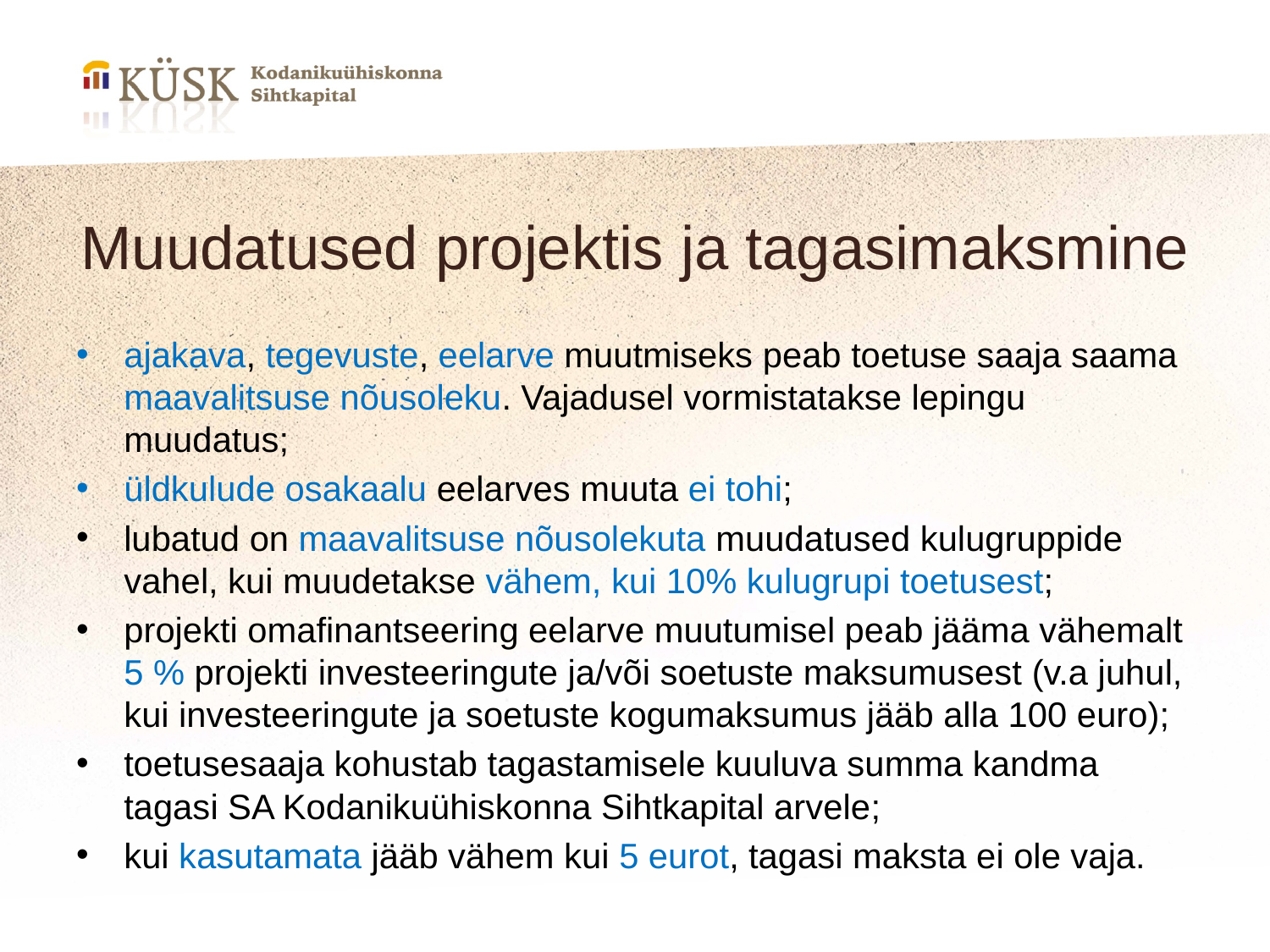

# Muudatused projektis ja tagasimaksmine
ajakava, tegevuste, eelarve muutmiseks peab toetuse saaja saama maavalitsuse nõusoleku. Vajadusel vormistatakse lepingu muudatus;
üldkulude osakaalu eelarves muuta ei tohi;
lubatud on maavalitsuse nõusolekuta muudatused kulugruppide vahel, kui muudetakse vähem, kui 10% kulugrupi toetusest;
projekti omafinantseering eelarve muutumisel peab jääma vähemalt 5 % projekti investeeringute ja/või soetuste maksumusest (v.a juhul, kui investeeringute ja soetuste kogumaksumus jääb alla 100 euro);
toetusesaaja kohustab tagastamisele kuuluva summa kandma tagasi SA Kodanikuühiskonna Sihtkapital arvele;
kui kasutamata jääb vähem kui 5 eurot, tagasi maksta ei ole vaja.